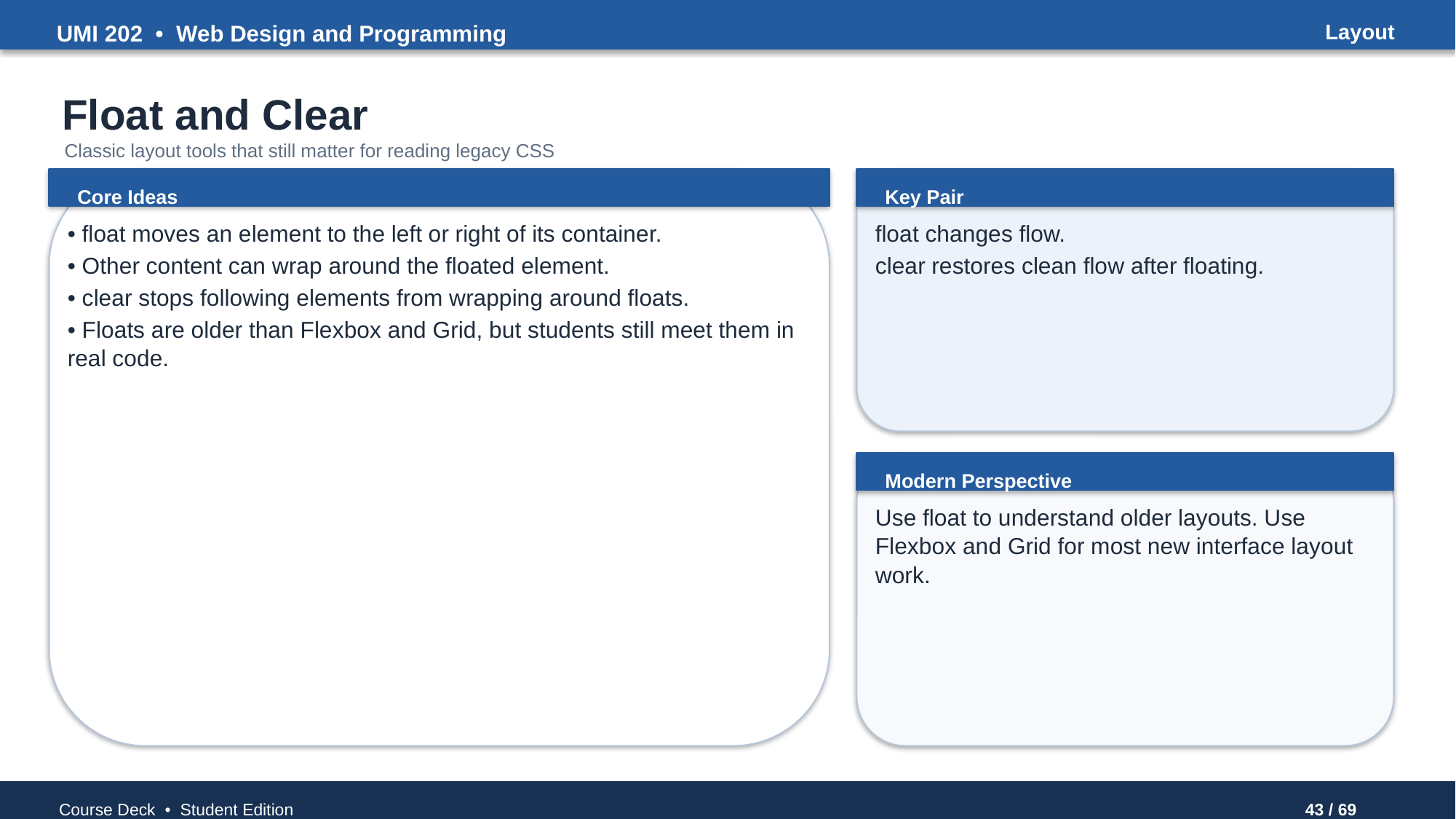

UMI 202  •  Web Design and Programming
Layout
Float and Clear
Classic layout tools that still matter for reading legacy CSS

Core Ideas
Key Pair
• float moves an element to the left or right of its container.
• Other content can wrap around the floated element.
• clear stops following elements from wrapping around floats.
• Floats are older than Flexbox and Grid, but students still meet them in real code.
float changes flow.
clear restores clean flow after floating.

Modern Perspective
Use float to understand older layouts. Use Flexbox and Grid for most new interface layout work.

Course Deck  •  Student Edition
43 / 69